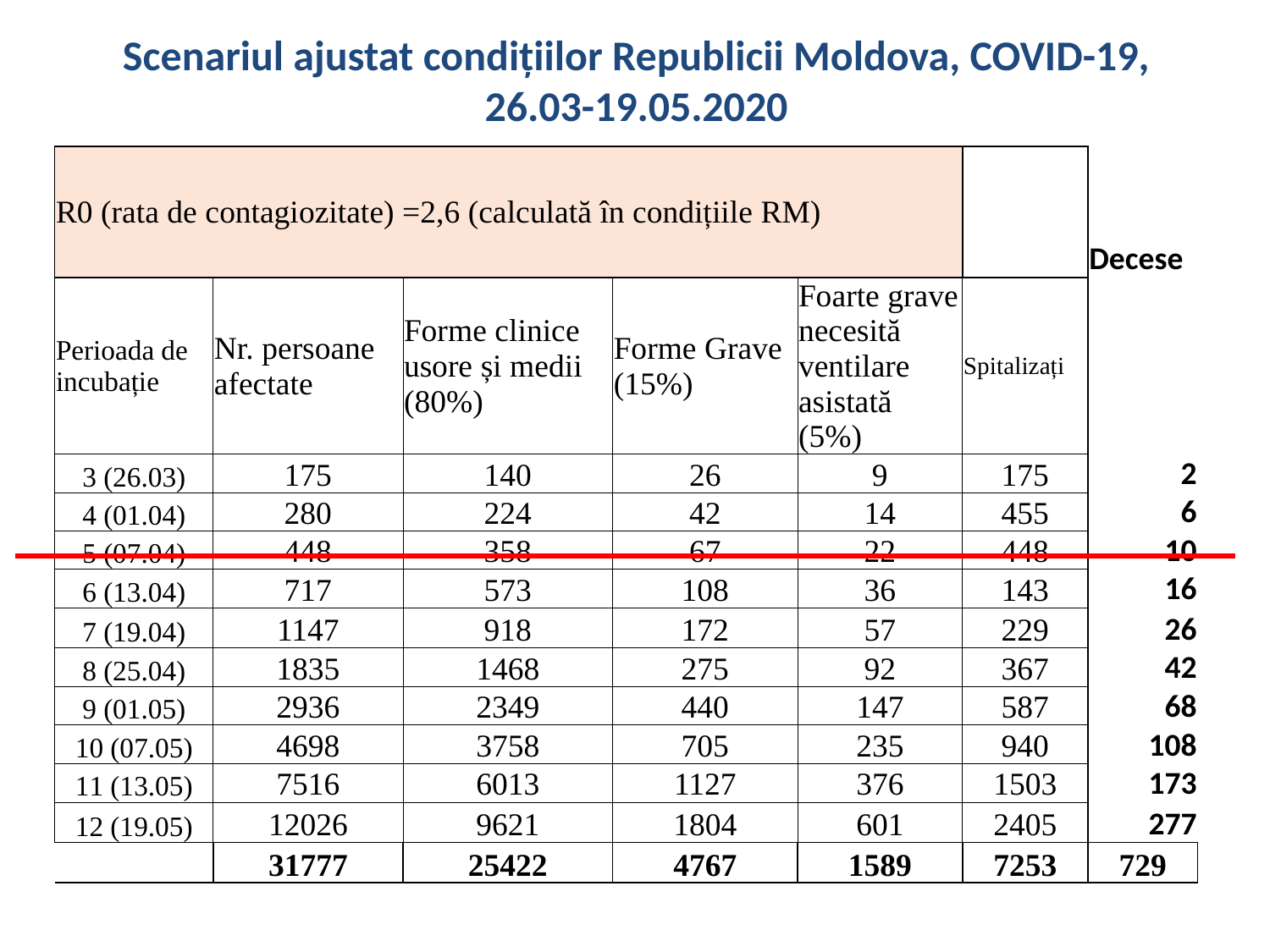

# Scenariul ajustat condițiilor Republicii Moldova, COVID-19, 26.03-19.05.2020
| R0 (rata de contagiozitate) =2,6 (calculată în condițiile RM) |  |  |  |  |  | Decese |
| --- | --- | --- | --- | --- | --- | --- |
| Perioada de incubație | Nr. persoane afectate | Forme clinice usore și medii (80%) | Forme Grave (15%) | Foarte grave necesită ventilare asistată (5%) | Spitalizați |  |
| 3 (26.03) | 175 | 140 | 26 | 9 | 175 | 2 |
| 4 (01.04) | 280 | 224 | 42 | 14 | 455 | 6 |
| 5 (07.04) | 448 | 358 | 67 | 22 | 448 | 10 |
| 6 (13.04) | 717 | 573 | 108 | 36 | 143 | 16 |
| 7 (19.04) | 1147 | 918 | 172 | 57 | 229 | 26 |
| 8 (25.04) | 1835 | 1468 | 275 | 92 | 367 | 42 |
| 9 (01.05) | 2936 | 2349 | 440 | 147 | 587 | 68 |
| 10 (07.05) | 4698 | 3758 | 705 | 235 | 940 | 108 |
| 11 (13.05) | 7516 | 6013 | 1127 | 376 | 1503 | 173 |
| 12 (19.05) | 12026 | 9621 | 1804 | 601 | 2405 | 277 |
|  | 31777 | 25422 | 4767 | 1589 | 7253 | 729 |